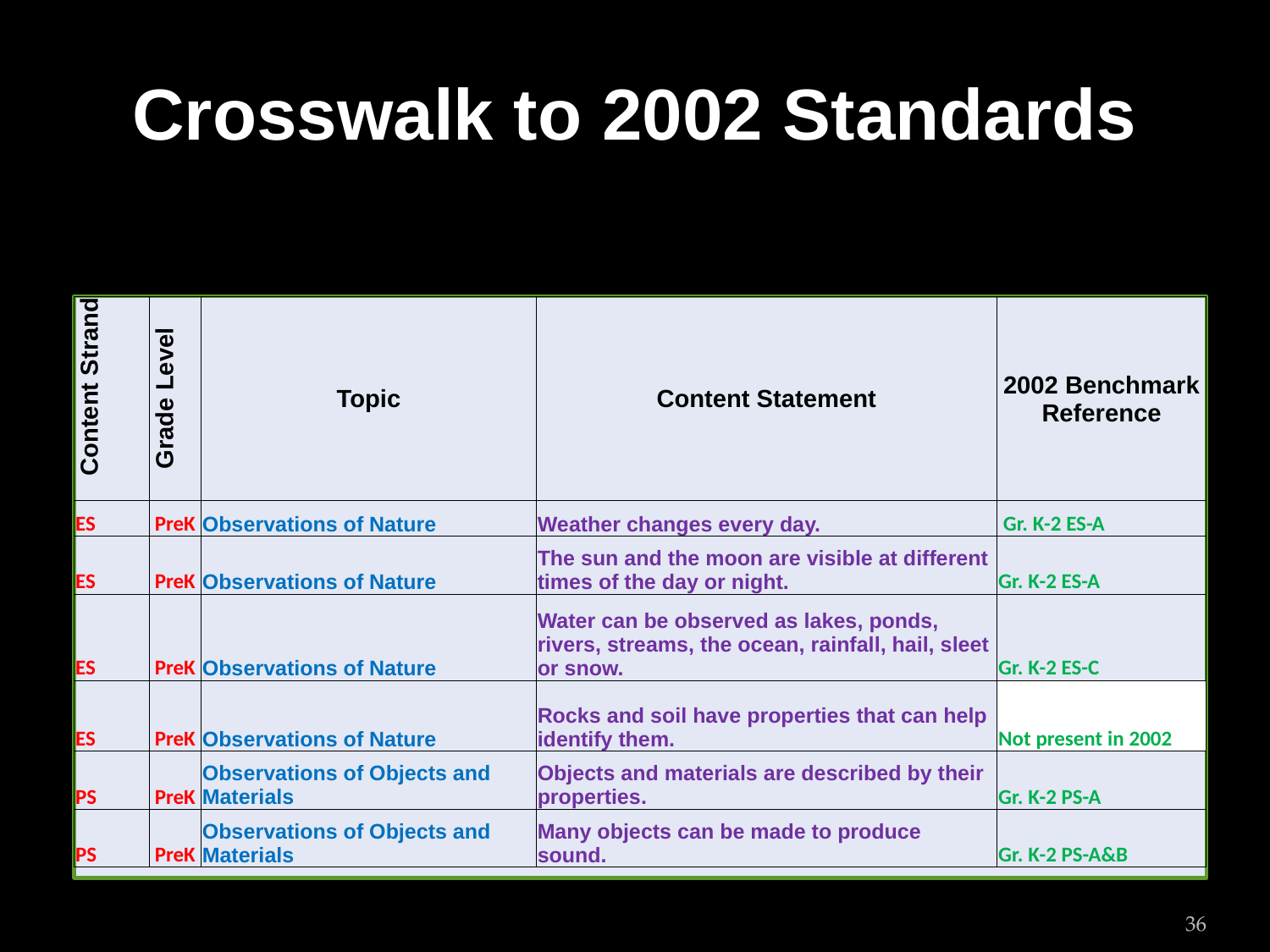

# Crosswalk to 2002 Standards

| Content Strand | Grade Level | Topic | Content Statement | 2002 Benchmark Reference |
| --- | --- | --- | --- | --- |
| ES | PreK | Observations of Nature | Weather changes every day. | Gr. K-2 ES-A |
| ES | PreK | Observations of Nature | The sun and the moon are visible at different times of the day or night. | Gr. K-2 ES-A |
| ES | PreK | Observations of Nature | Water can be observed as lakes, ponds, rivers, streams, the ocean, rainfall, hail, sleet or snow. | Gr. K-2 ES-C |
| ES | PreK | Observations of Nature | Rocks and soil have properties that can help identify them. | Not present in 2002 |
| PS | PreK | Observations of Objects and Materials | Objects and materials are described by their properties. | Gr. K-2 PS-A |
| PS | PreK | Observations of Objects and Materials | Many objects can be made to produce sound. | Gr. K-2 PS-A&B |
36